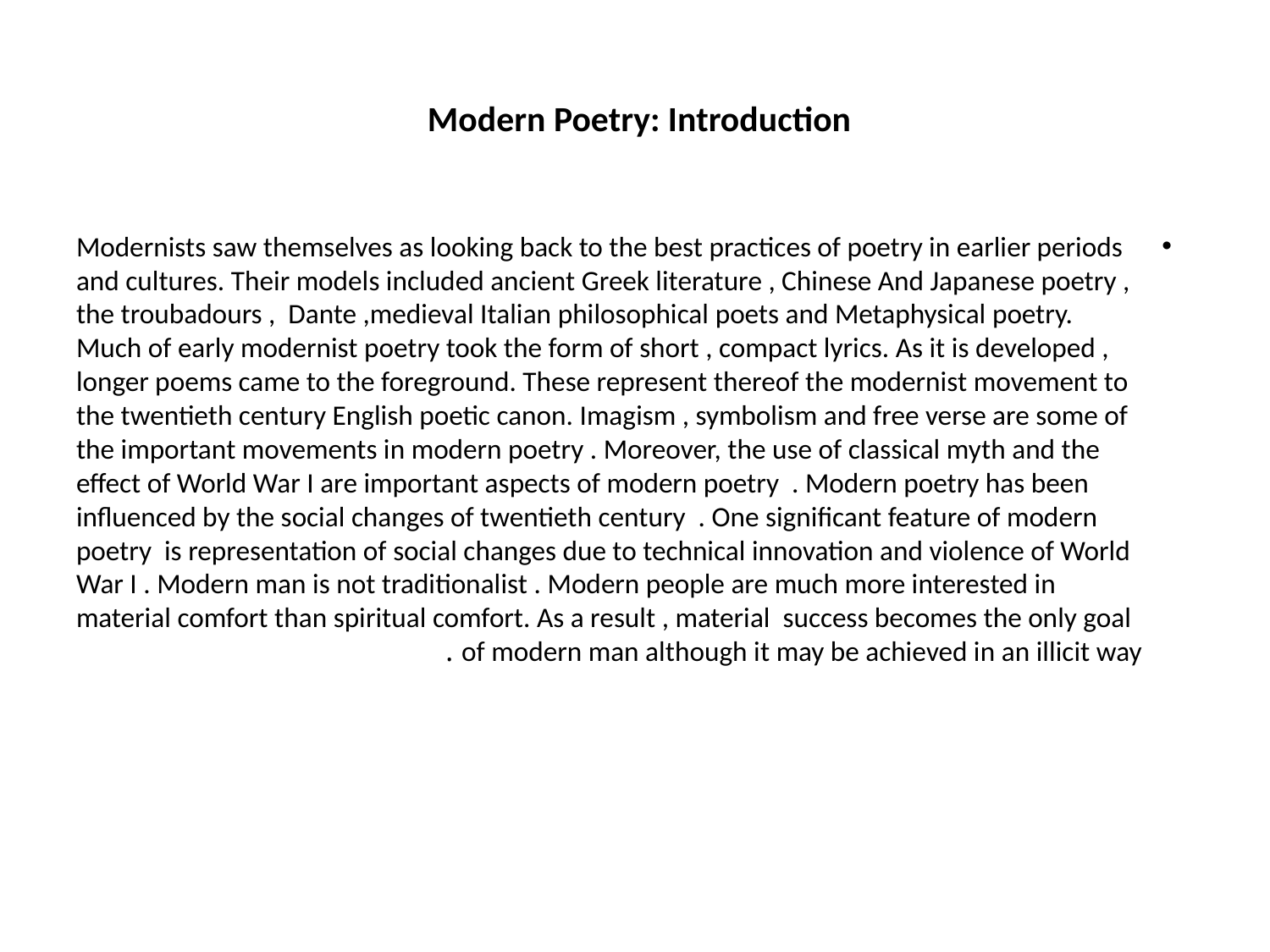

# Modern Poetry: Introduction
Modernists saw themselves as looking back to the best practices of poetry in earlier periods and cultures. Their models included ancient Greek literature , Chinese And Japanese poetry , the troubadours ,  Dante ,medieval Italian philosophical poets and Metaphysical poetry. Much of early modernist poetry took the form of short , compact lyrics. As it is developed , longer poems came to the foreground. These represent thereof the modernist movement to the twentieth century English poetic canon. Imagism , symbolism and free verse are some of the important movements in modern poetry . Moreover, the use of classical myth and the effect of World War I are important aspects of modern poetry  . Modern poetry has been influenced by the social changes of twentieth century  . One significant feature of modern  poetry  is representation of social changes due to technical innovation and violence of World War I . Modern man is not traditionalist . Modern people are much more interested in material comfort than spiritual comfort. As a result , material  success becomes the only goal of modern man although it may be achieved in an illicit way .